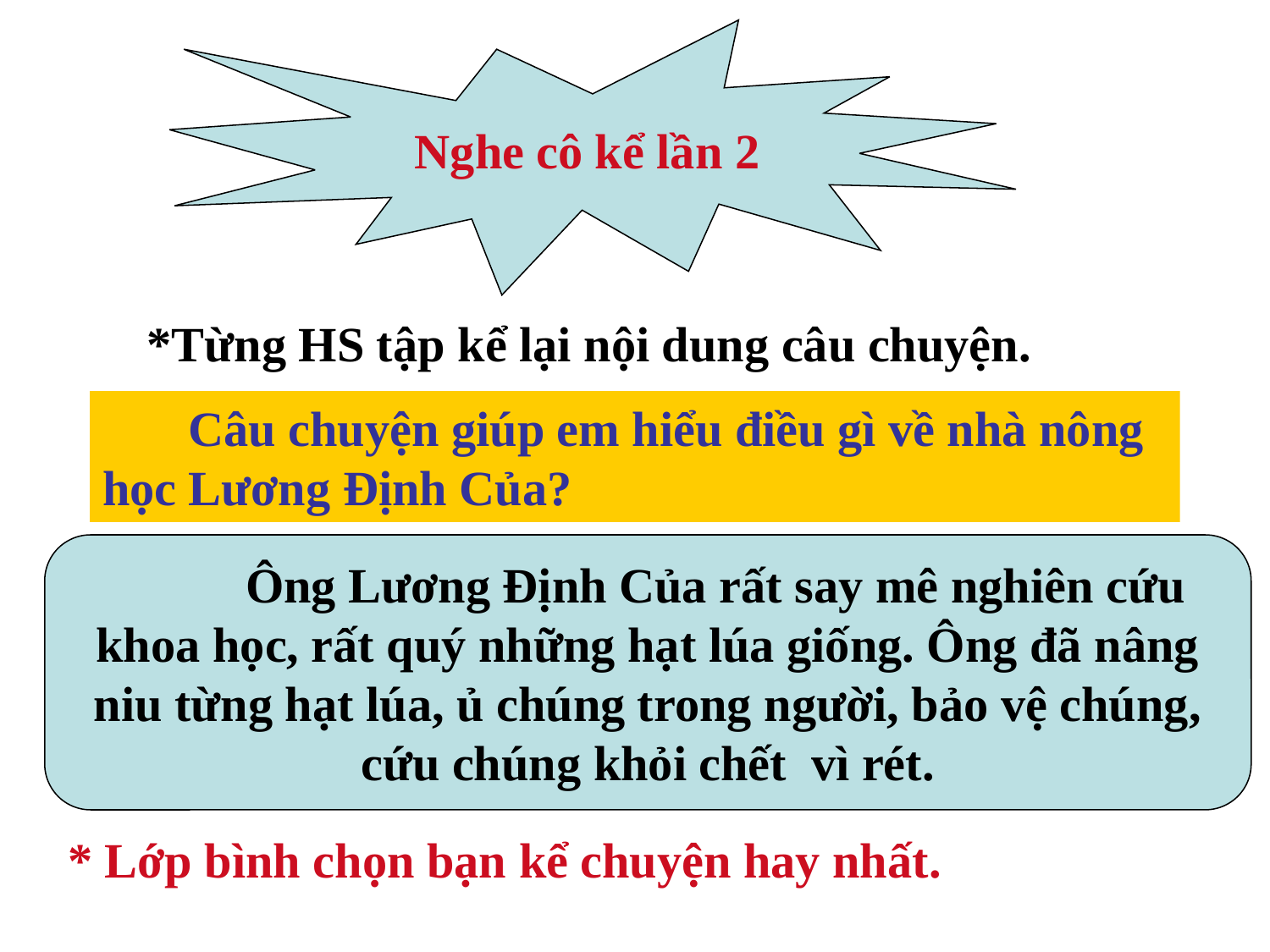

Nghe cô kể lần 2
*Từng HS tập kể lại nội dung câu chuyện.
       Câu chuyện giúp em hiểu điều gì về nhà nông học Lương Định Của?

            Ông Lương Định Của rất say mê nghiên cứu
khoa học, rất quý những hạt lúa giống. Ông đã nâng
 niu từng hạt lúa, ủ chúng trong người, bảo vệ chúng,
cứu chúng khỏi chết  vì rét.

* Lớp bình chọn bạn kể chuyện hay nhất.